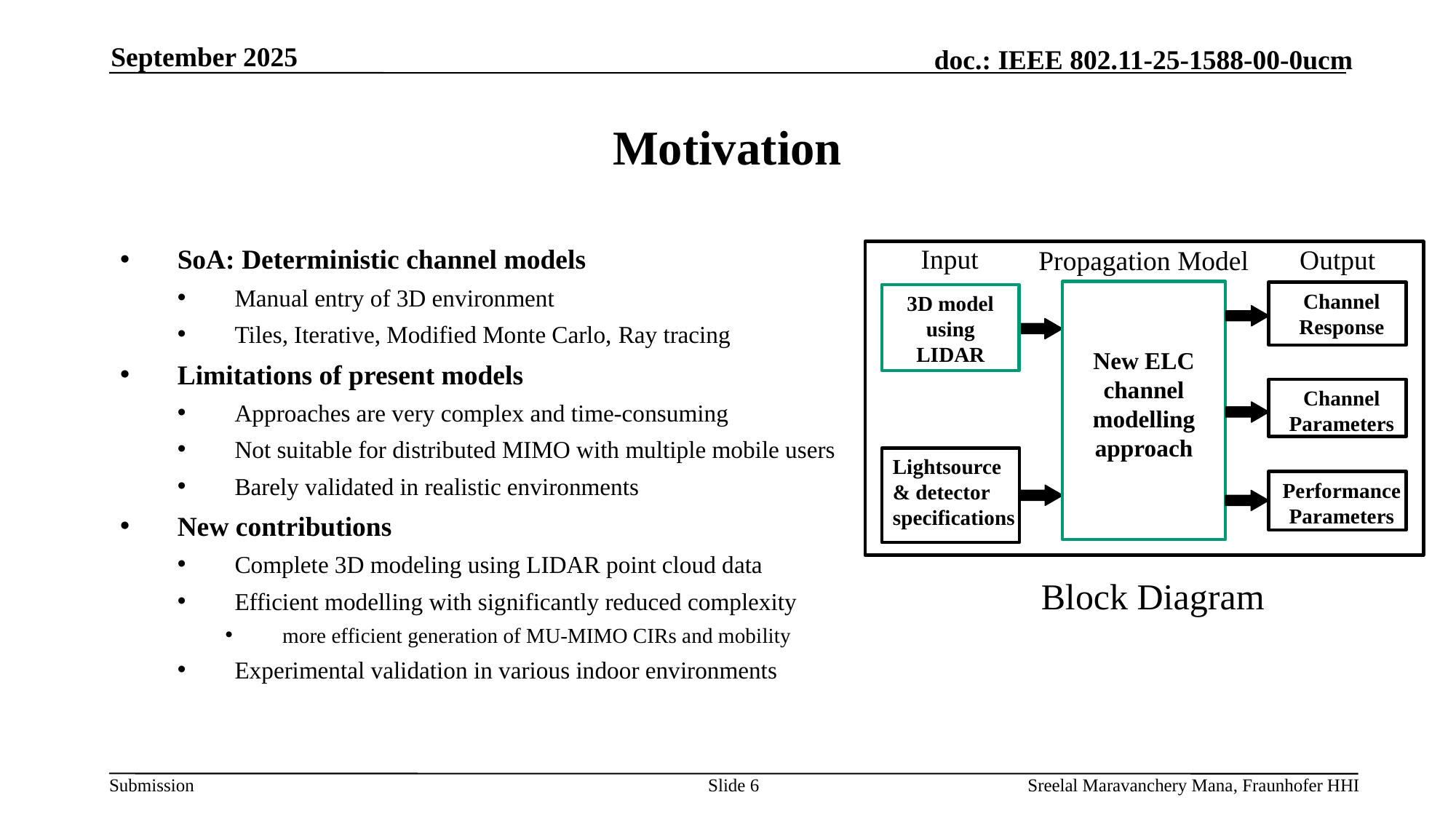

September 2025
# Motivation
SoA: Deterministic channel models
Manual entry of 3D environment
Tiles, Iterative, Modified Monte Carlo, Ray tracing
Limitations of present models
Approaches are very complex and time-consuming
Not suitable for distributed MIMO with multiple mobile users
Barely validated in realistic environments
New contributions
Complete 3D modeling using LIDAR point cloud data
Efficient modelling with significantly reduced complexity
more efficient generation of MU-MIMO CIRs and mobility
Experimental validation in various indoor environments

Input
Output
Propagation Model

New ELC channel modelling approach

Channel Response

3D model using LIDAR

Channel Parameters

Lightsource & detector specifications

Performance Parameters

Block Diagram
Slide 6
Sreelal Maravanchery Mana, Fraunhofer HHI